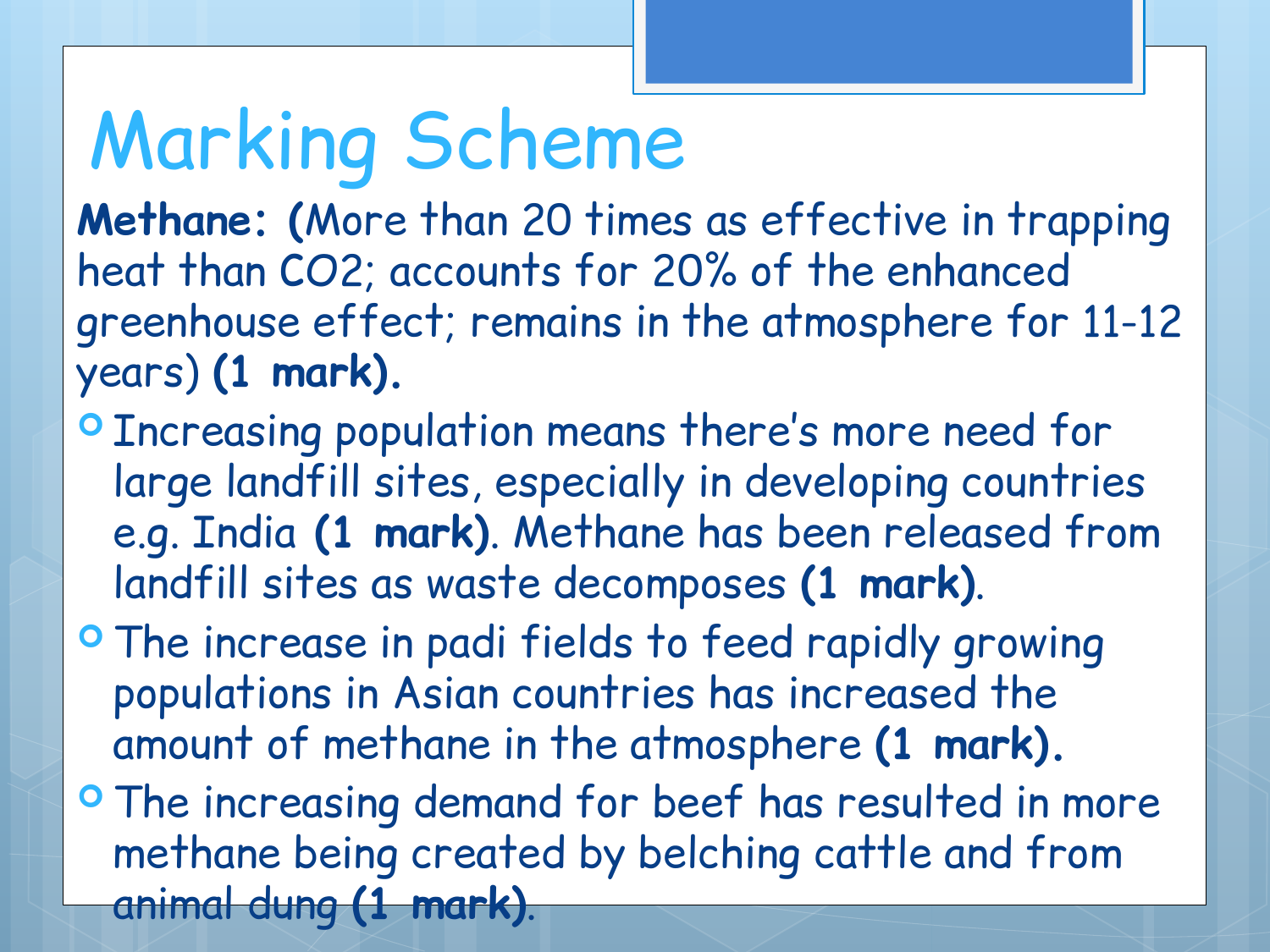

# Marking Scheme
Methane: (More than 20 times as effective in trapping heat than CO2; accounts for 20% of the enhanced greenhouse effect; remains in the atmosphere for 11-12 years) (1 mark).
Increasing population means there’s more need for large landfill sites, especially in developing countries e.g. India (1 mark). Methane has been released from landfill sites as waste decomposes (1 mark).
The increase in padi fields to feed rapidly growing populations in Asian countries has increased the amount of methane in the atmosphere (1 mark).
The increasing demand for beef has resulted in more methane being created by belching cattle and from animal dung (1 mark).